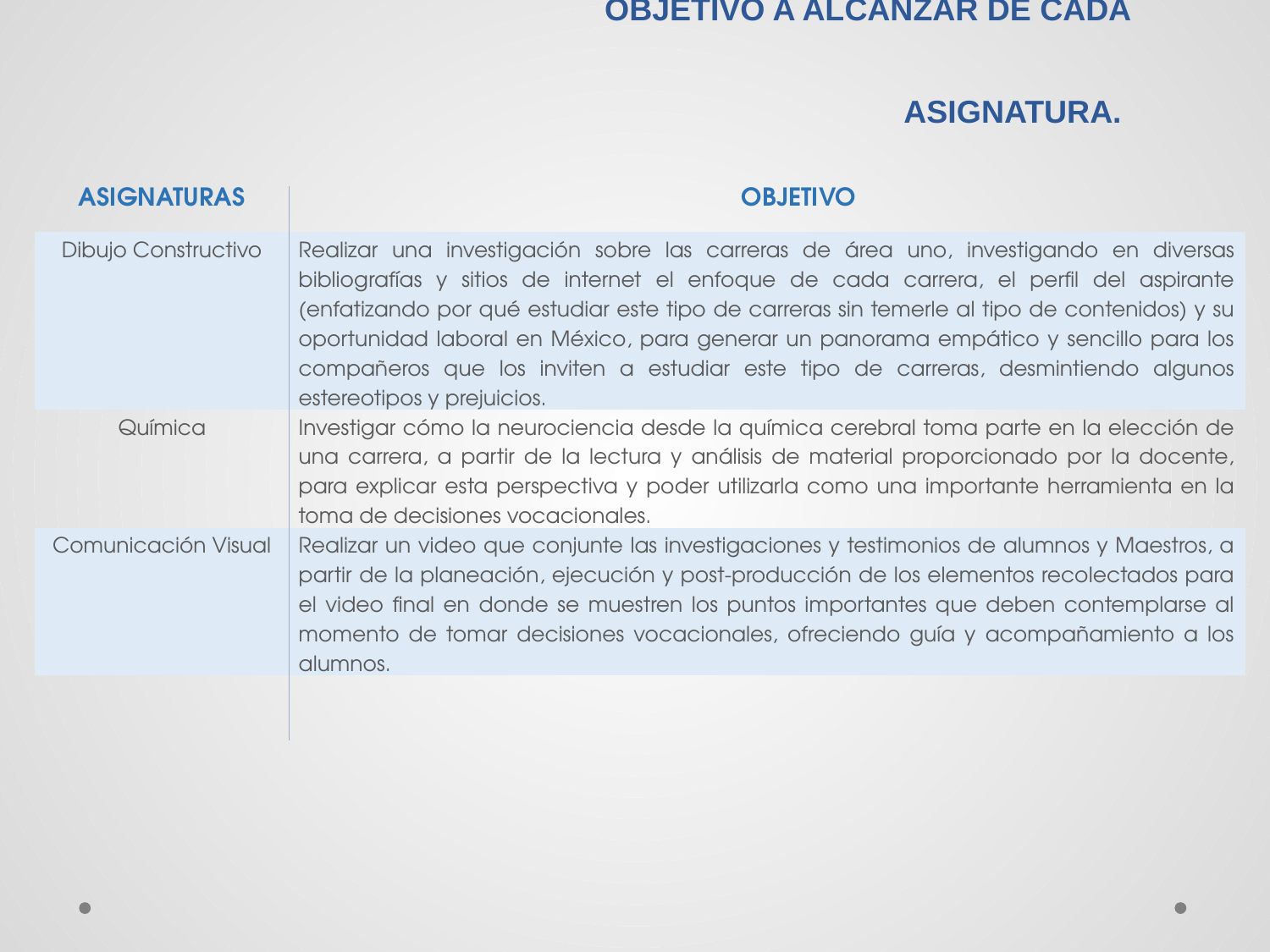

# OBJETIVO A ALCANZAR DE CADA ASIGNATURA.
| ASIGNATURAS | OBJETIVO |
| --- | --- |
| Dibujo Constructivo | Realizar una investigación sobre las carreras de área uno, investigando en diversas bibliografías y sitios de internet el enfoque de cada carrera, el perfil del aspirante (enfatizando por qué estudiar este tipo de carreras sin temerle al tipo de contenidos) y su oportunidad laboral en México, para generar un panorama empático y sencillo para los compañeros que los inviten a estudiar este tipo de carreras, desmintiendo algunos estereotipos y prejuicios. |
| Química | Investigar cómo la neurociencia desde la química cerebral toma parte en la elección de una carrera, a partir de la lectura y análisis de material proporcionado por la docente, para explicar esta perspectiva y poder utilizarla como una importante herramienta en la toma de decisiones vocacionales. |
| Comunicación Visual | Realizar un video que conjunte las investigaciones y testimonios de alumnos y Maestros, a partir de la planeación, ejecución y post-producción de los elementos recolectados para el video final en donde se muestren los puntos importantes que deben contemplarse al momento de tomar decisiones vocacionales, ofreciendo guía y acompañamiento a los alumnos. |
|  |  |